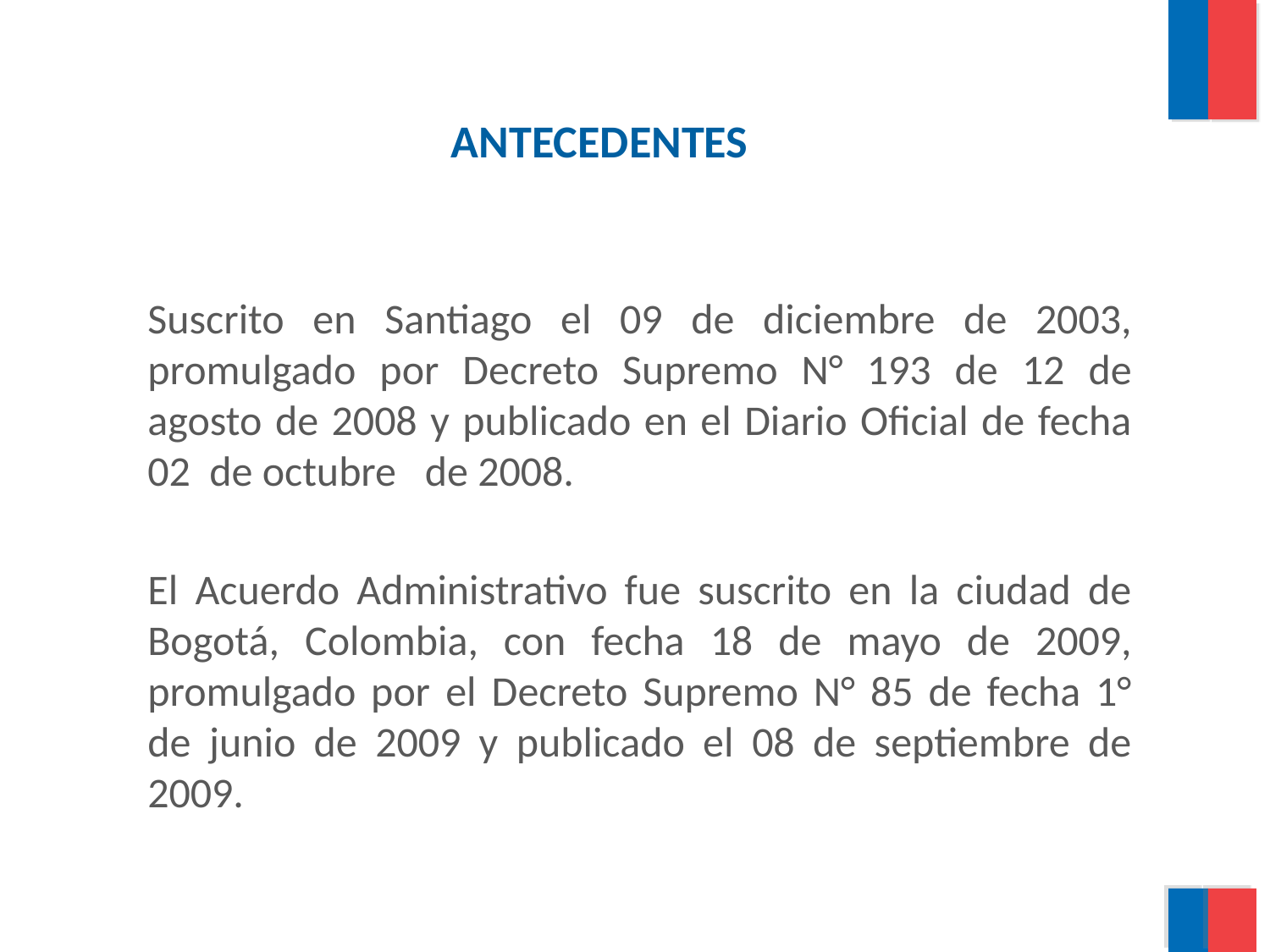

ANTECEDENTES

Suscrito en Santiago el 09 de diciembre de 2003, promulgado por Decreto Supremo N° 193 de 12 de agosto de 2008 y publicado en el Diario Oficial de fecha 02  de octubre   de 2008.

El Acuerdo Administrativo fue suscrito en la ciudad de Bogotá, Colombia, con fecha 18 de mayo de 2009, promulgado por el Decreto Supremo N° 85 de fecha 1° de junio de 2009 y publicado el 08 de septiembre de 2009.